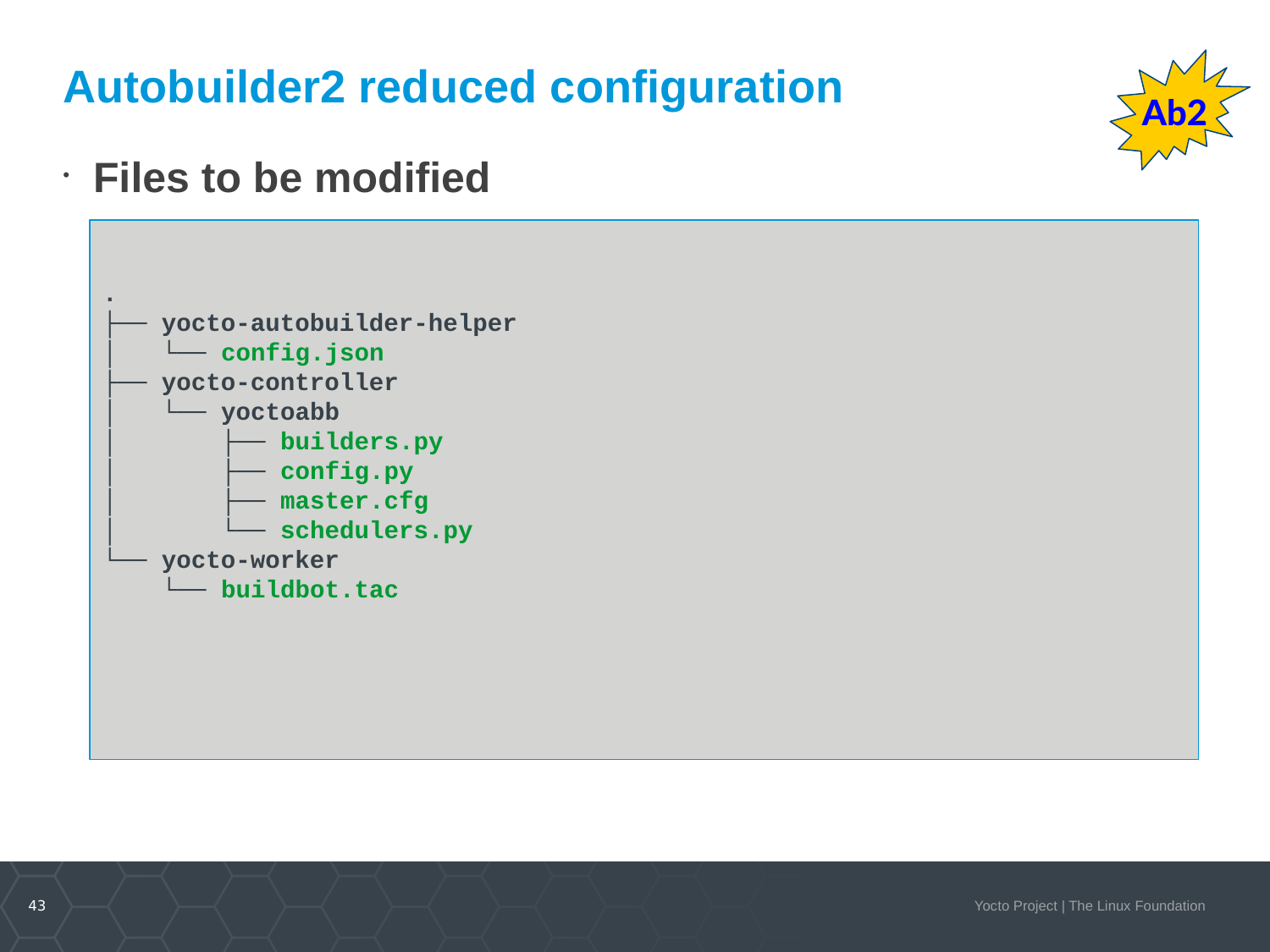

Ab2
Autobuilder2 reduced configuration
Files to be modified

.
├── yocto-autobuilder-helper
│   └── config.json
├── yocto-controller
│   └── yoctoabb
│       ├── builders.py
│       ├── config.py
│       ├── master.cfg
│       └── schedulers.py
└── yocto-worker
    └── buildbot.tac